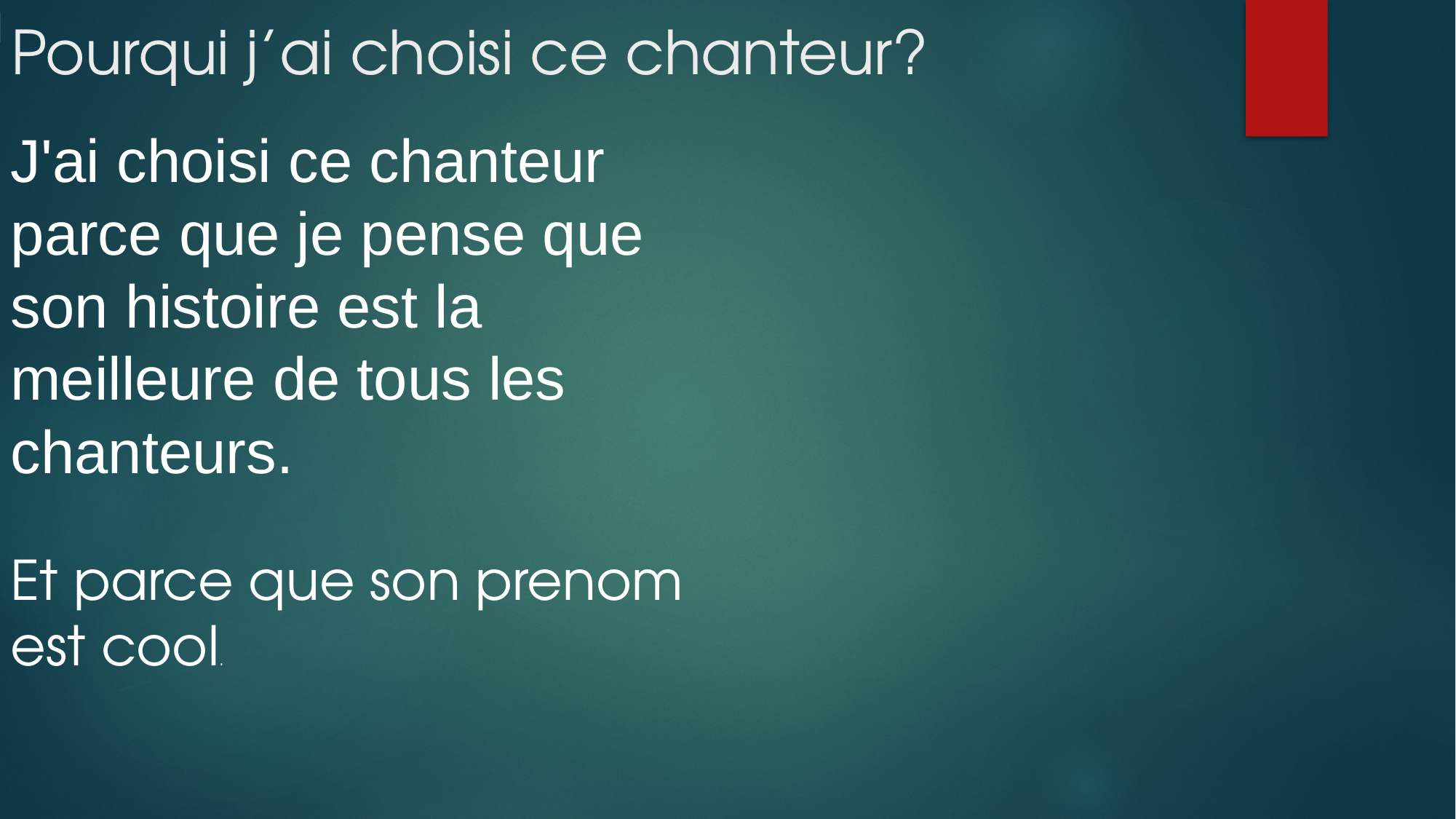

# Pourqui j’ai choisi ce chanteur?

J'ai choisi ce chanteur parce que je pense que son histoire est la meilleure de tous les chanteurs.

Et parce que son prenom est cool.